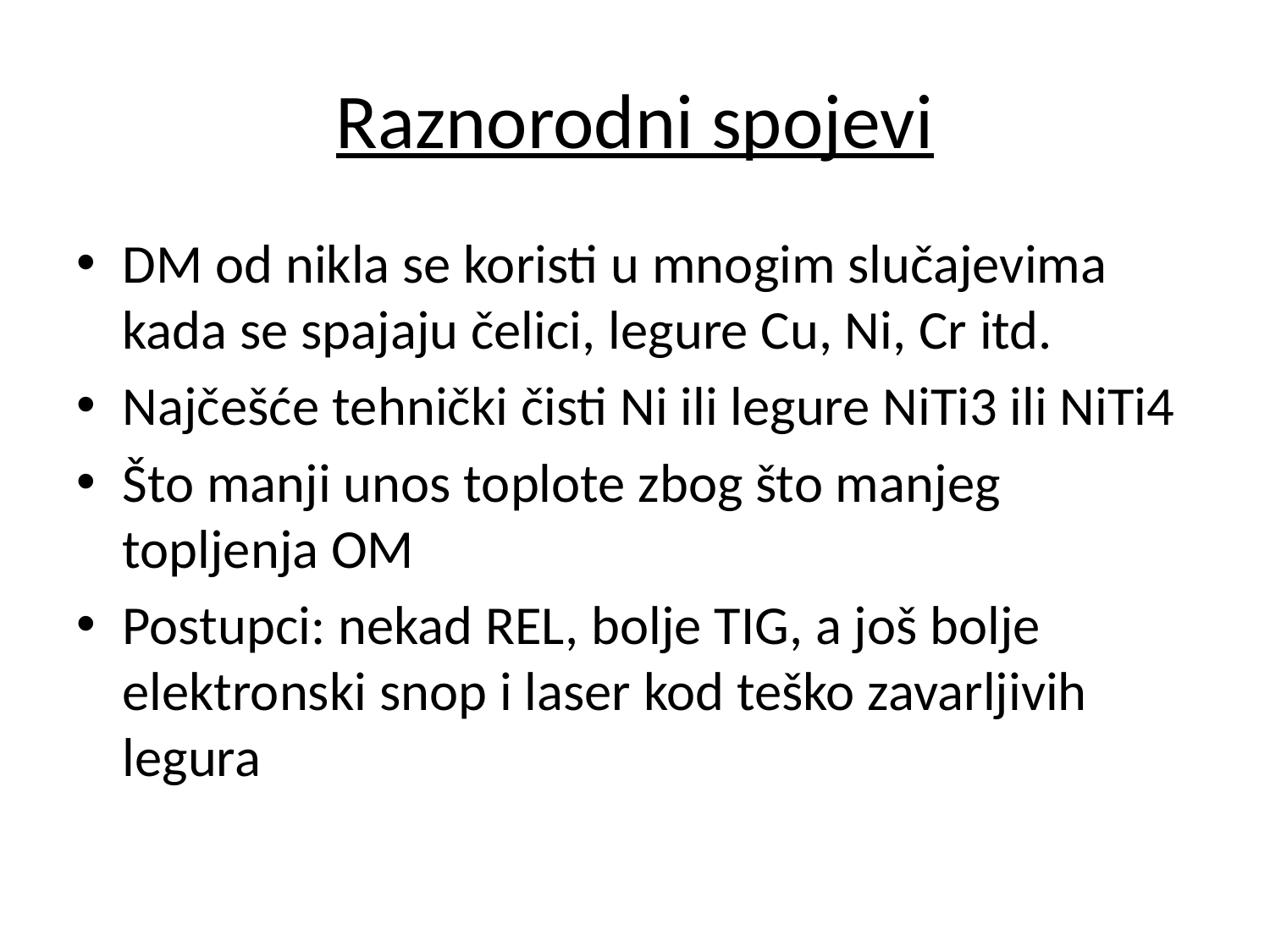

# Raznorodni spojevi
DM od nikla se koristi u mnogim slučajevima kada se spajaju čelici, legure Cu, Ni, Cr itd.
Najčešće tehnički čisti Ni ili legure NiTi3 ili NiTi4
Što manji unos toplote zbog što manjeg topljenja OM
Postupci: nekad REL, bolje TIG, a još bolje elektronski snop i laser kod teško zavarljivih legura